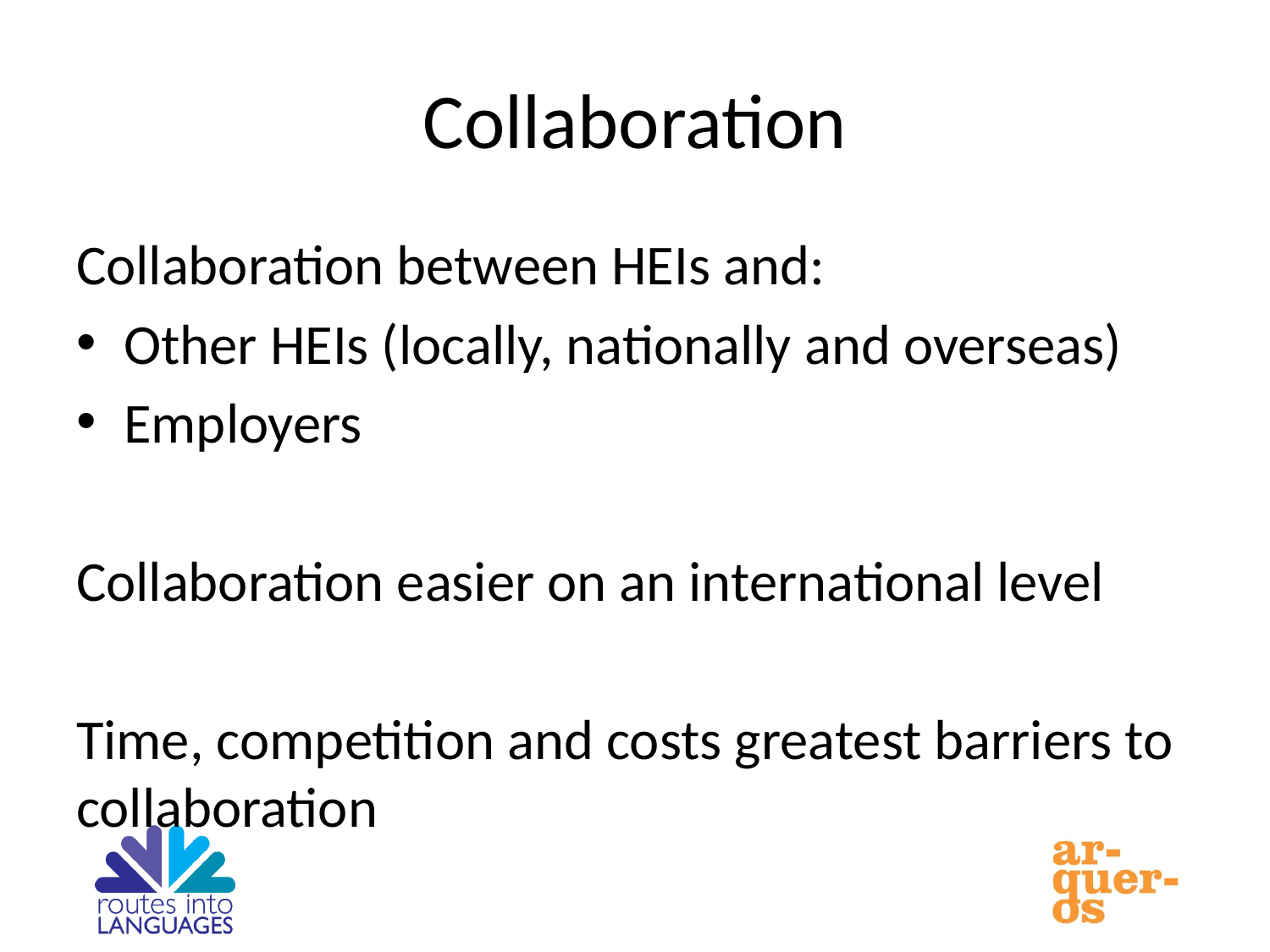

# Collaboration
Collaboration between HEIs and:
Other HEIs (locally, nationally and overseas)
Employers

Collaboration easier on an international level

Time, competition and costs greatest barriers to collaboration